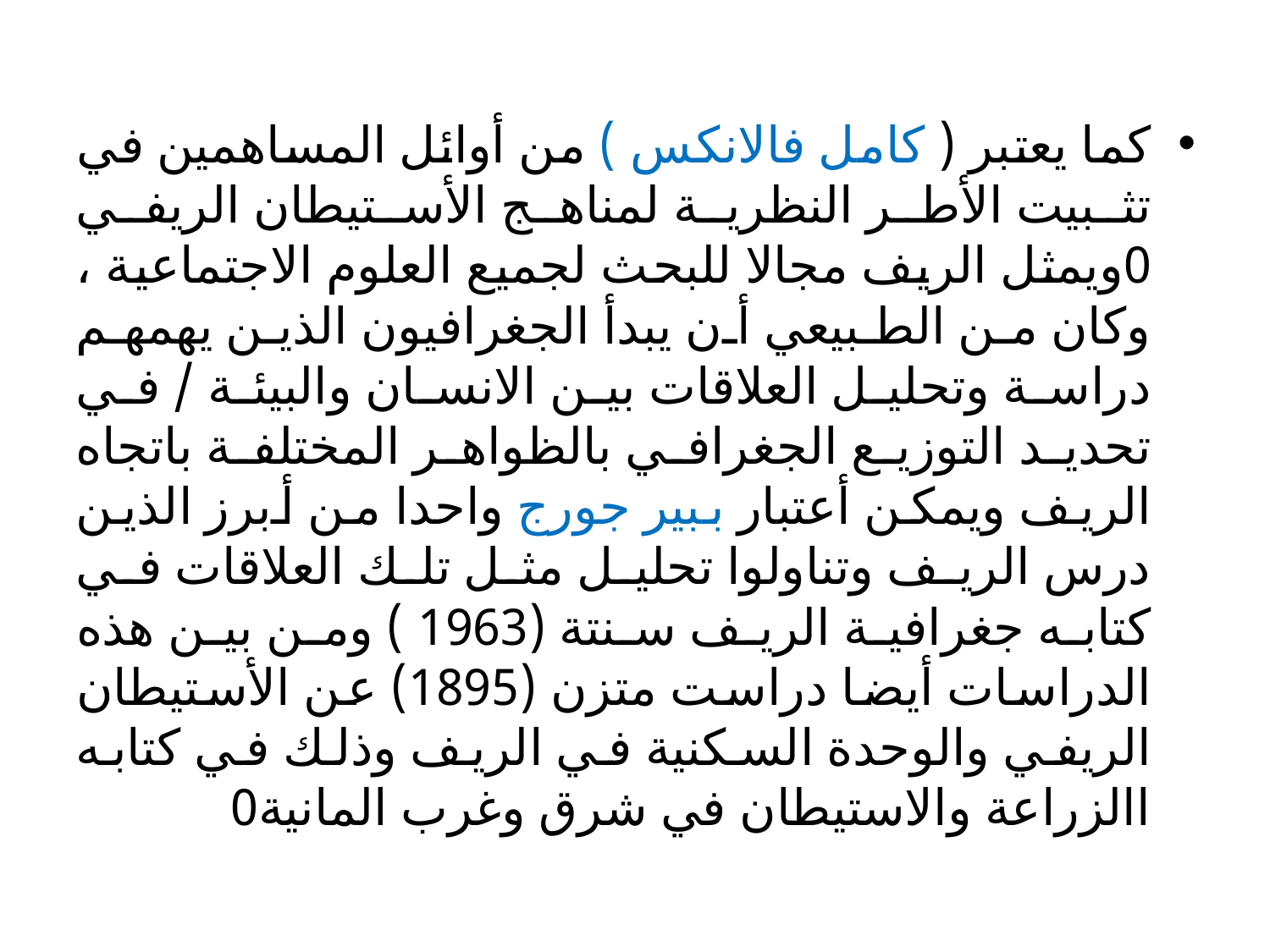

كما يعتبر ( كامل فالانكس ) من أوائل المساهمين في تثبيت الأطر النظرية لمناهج الأستيطان الريفي 0ويمثل الريف مجالا للبحث لجميع العلوم الاجتماعية ، وكان من الطبيعي أن يبدأ الجغرافيون الذين يهمهم دراسة وتحليل العلاقات بين الانسان والبيئة / في تحديد التوزيع الجغرافي بالظواهر المختلفة باتجاه الريف ويمكن أعتبار ببير جورج واحدا من أبرز الذين درس الريف وتناولوا تحليل مثل تلك العلاقات في كتابه جغرافية الريف سنتة (1963 ) ومن بين هذه الدراسات أيضا دراست متزن (1895) عن الأستيطان الريفي والوحدة السكنية في الريف وذلك في كتابه االزراعة والاستيطان في شرق وغرب المانية0